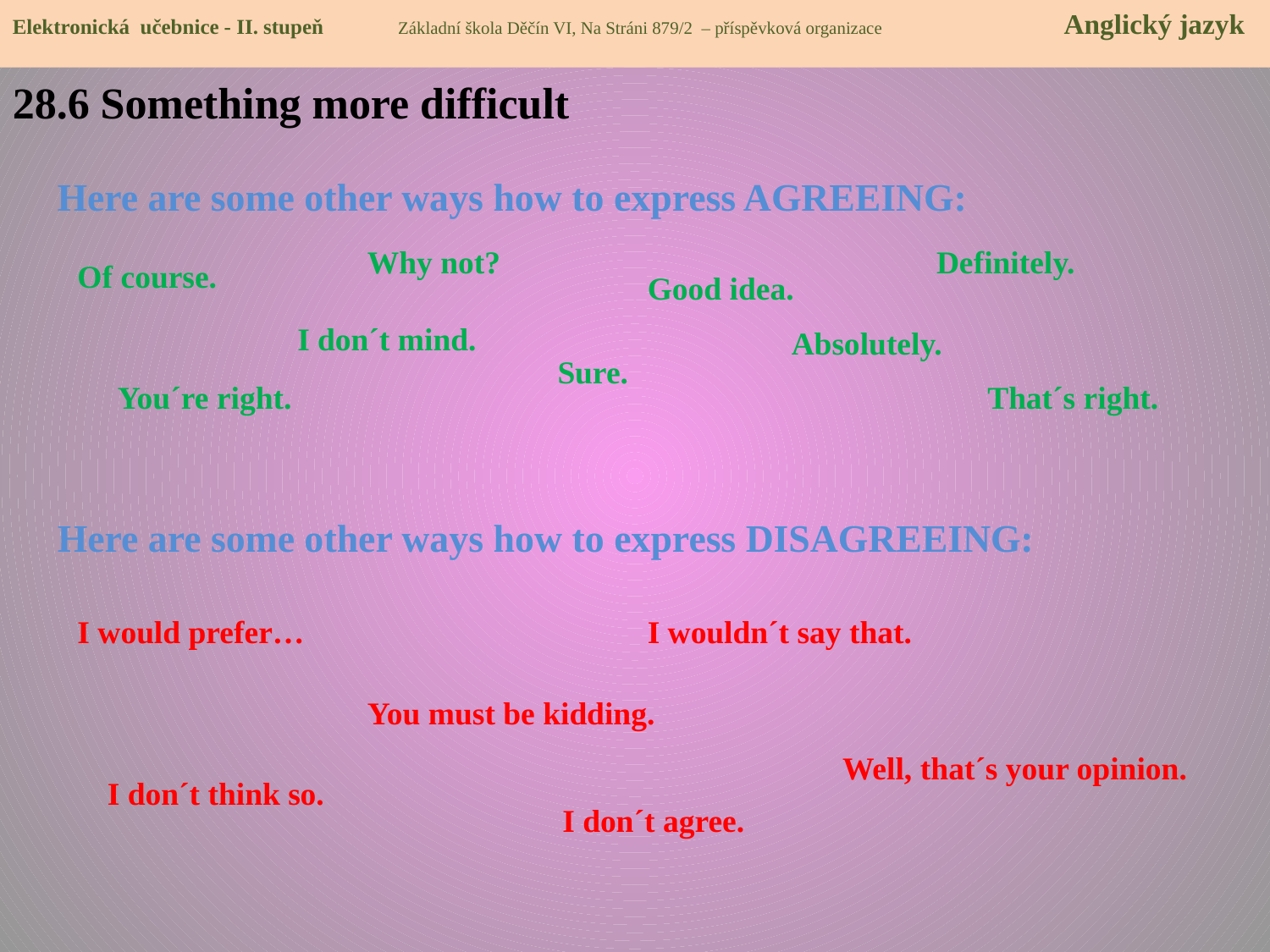

Elektronická  učebnice - II. stupeň              Základní škola Děčín VI, Na Stráni 879/2  – příspěvková organizace                                	        Anglický jazyk

28.6 Something more difficult
Here are some other ways how to express AGREEING:
Why not?
Definitely.
Of course.
Good idea.
I don´t mind.
Absolutely.
Sure.
You´re right.
That´s right.

Here are some other ways how to express DISAGREEING:
I would prefer…
I wouldn´t say that.
You must be kidding.
Well, that´s your opinion.
I don´t think so.
I don´t agree.